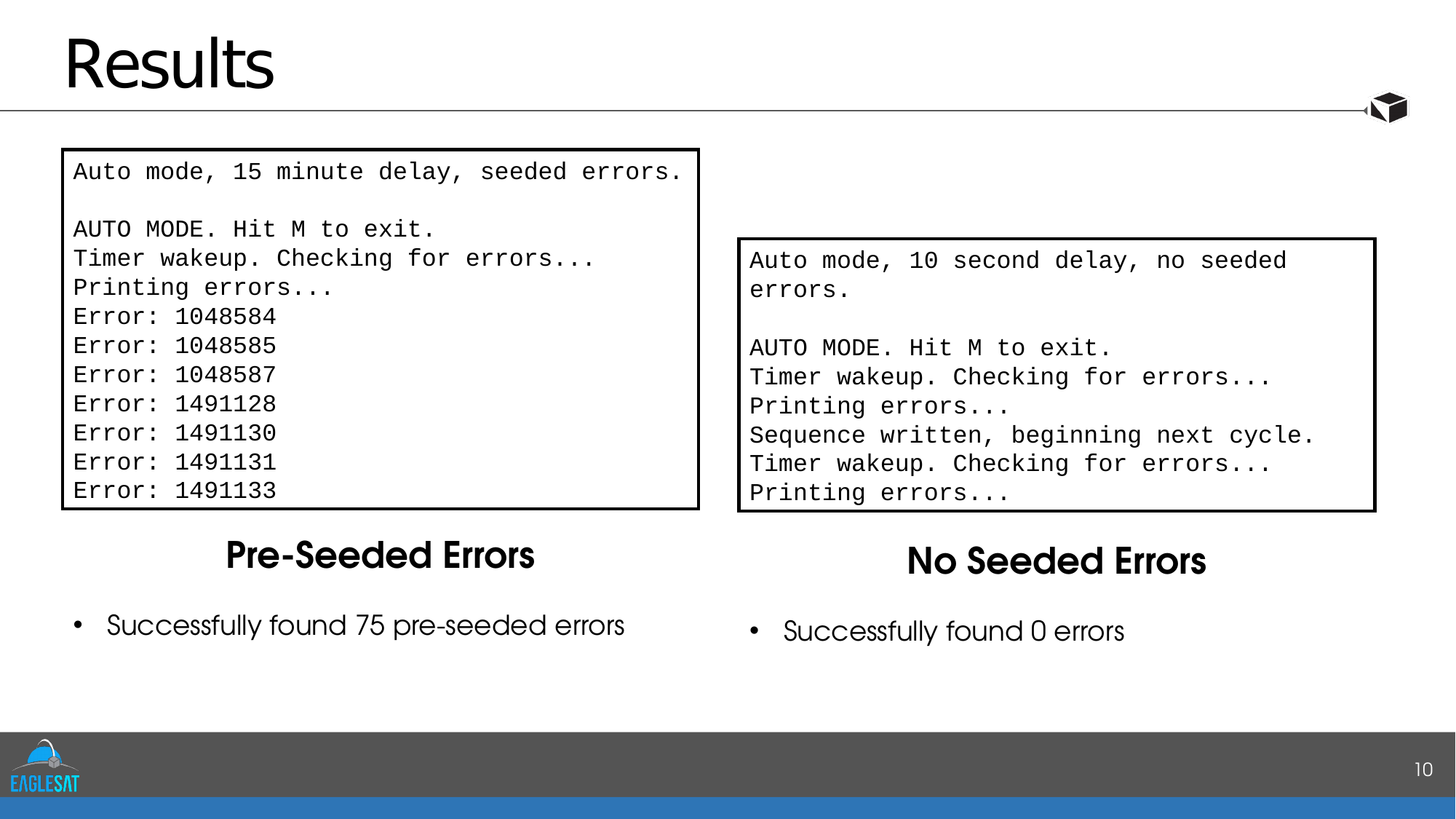

# Results
Auto mode, 15 minute delay, seeded errors.

AUTO MODE. Hit M to exit.
Timer wakeup. Checking for errors...
Printing errors...
Error: 1048584
Error: 1048585
Error: 1048587
Error: 1491128
Error: 1491130
Error: 1491131
Error: 1491133
Pre-Seeded Errors

Successfully found 75 pre-seeded errors
Auto mode, 10 second delay, no seeded errors.

AUTO MODE. Hit M to exit.
Timer wakeup. Checking for errors...
Printing errors...
Sequence written, beginning next cycle.
Timer wakeup. Checking for errors...
Printing errors...
No Seeded Errors

Successfully found 0 errors
10